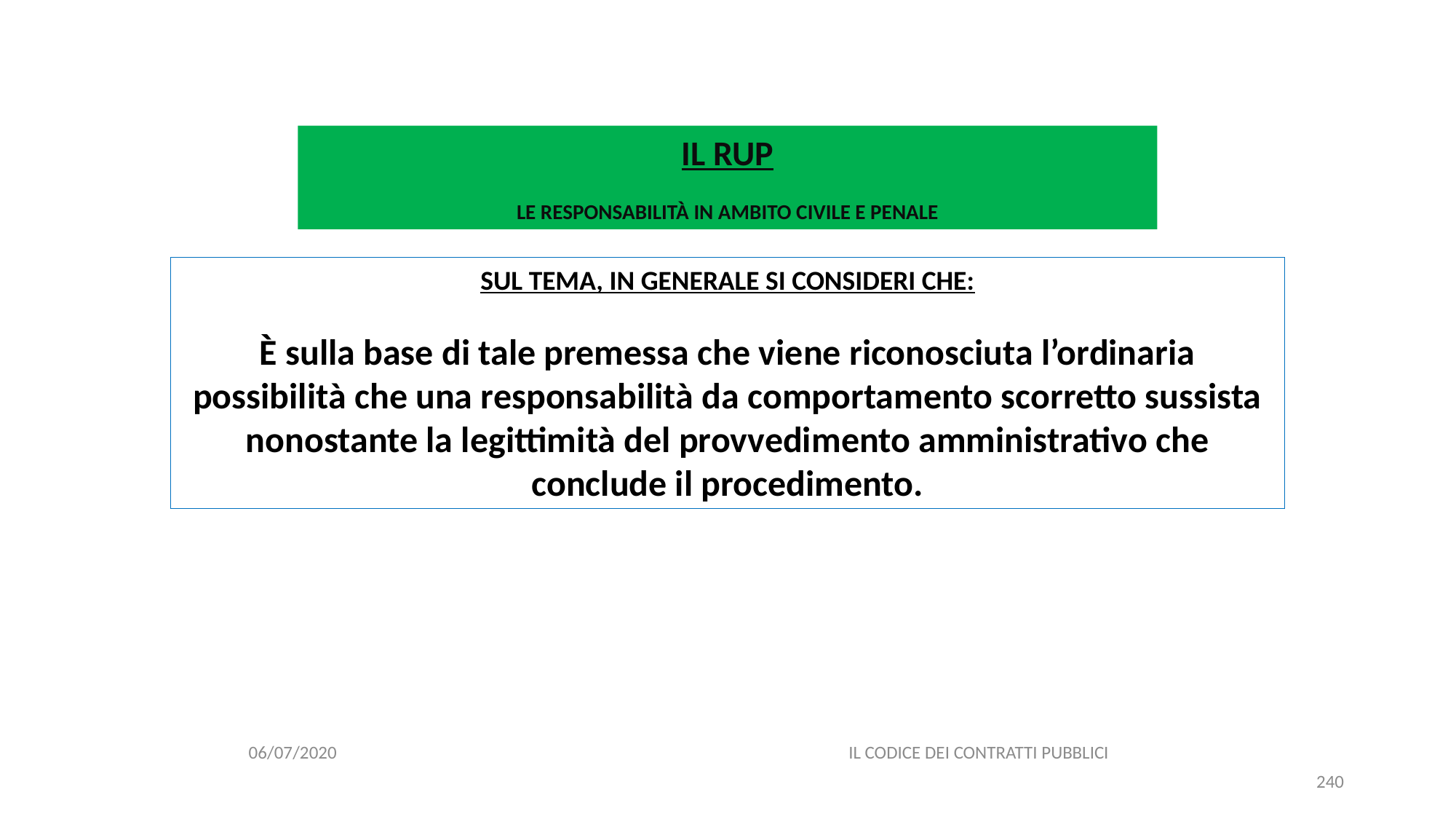

#
IL RUP

LE RESPONSABILITÀ IN AMBITO CIVILE E PENALE
SUL TEMA, IN GENERALE SI CONSIDERI CHE:

È sulla base di tale premessa che viene riconosciuta l’ordinaria possibilità che una responsabilità da comportamento scorretto sussista nonostante la legittimità del provvedimento amministrativo che conclude il procedimento.

06/07/2020
IL CODICE DEI CONTRATTI PUBBLICI
240